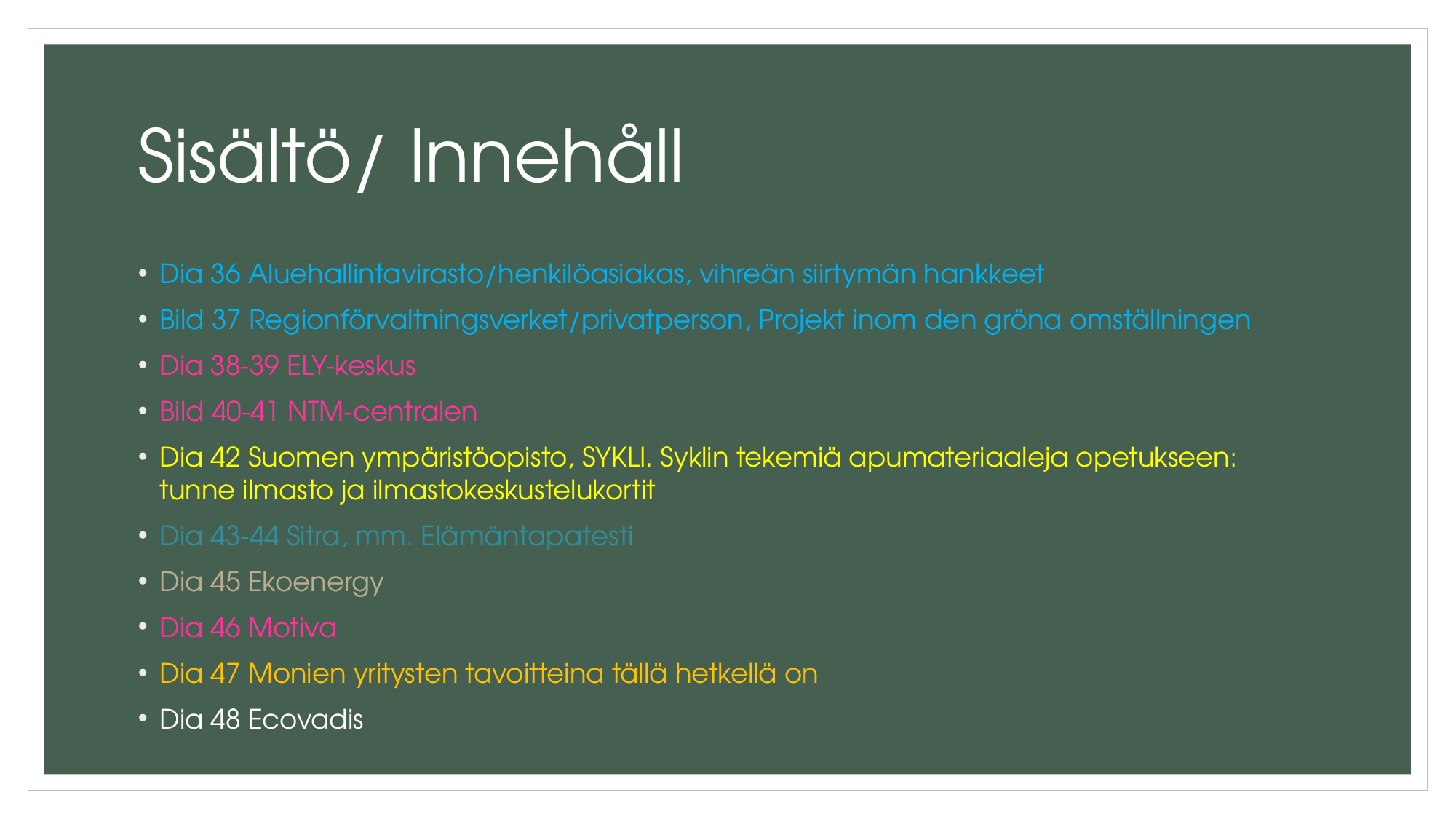

# Sisältö/ Innehåll
Dia 36 Aluehallintavirasto/henkilöasiakas, vihreän siirtymän hankkeet
Bild 37 Regionförvaltningsverket/privatperson, Projekt inom den gröna omställningen
Dia 38-39 ELY-keskus
Bild 40-41 NTM-centralen
Dia 42 Suomen ympäristöopisto, SYKLI. Syklin tekemiä apumateriaaleja opetukseen: tunne ilmasto ja ilmastokeskustelukortit
Dia 43-44 Sitra, mm. Elämäntapatesti
Dia 45 Ekoenergy
Dia 46 Motiva
Dia 47 Monien yritysten tavoitteina tällä hetkellä on
Dia 48 Ecovadis